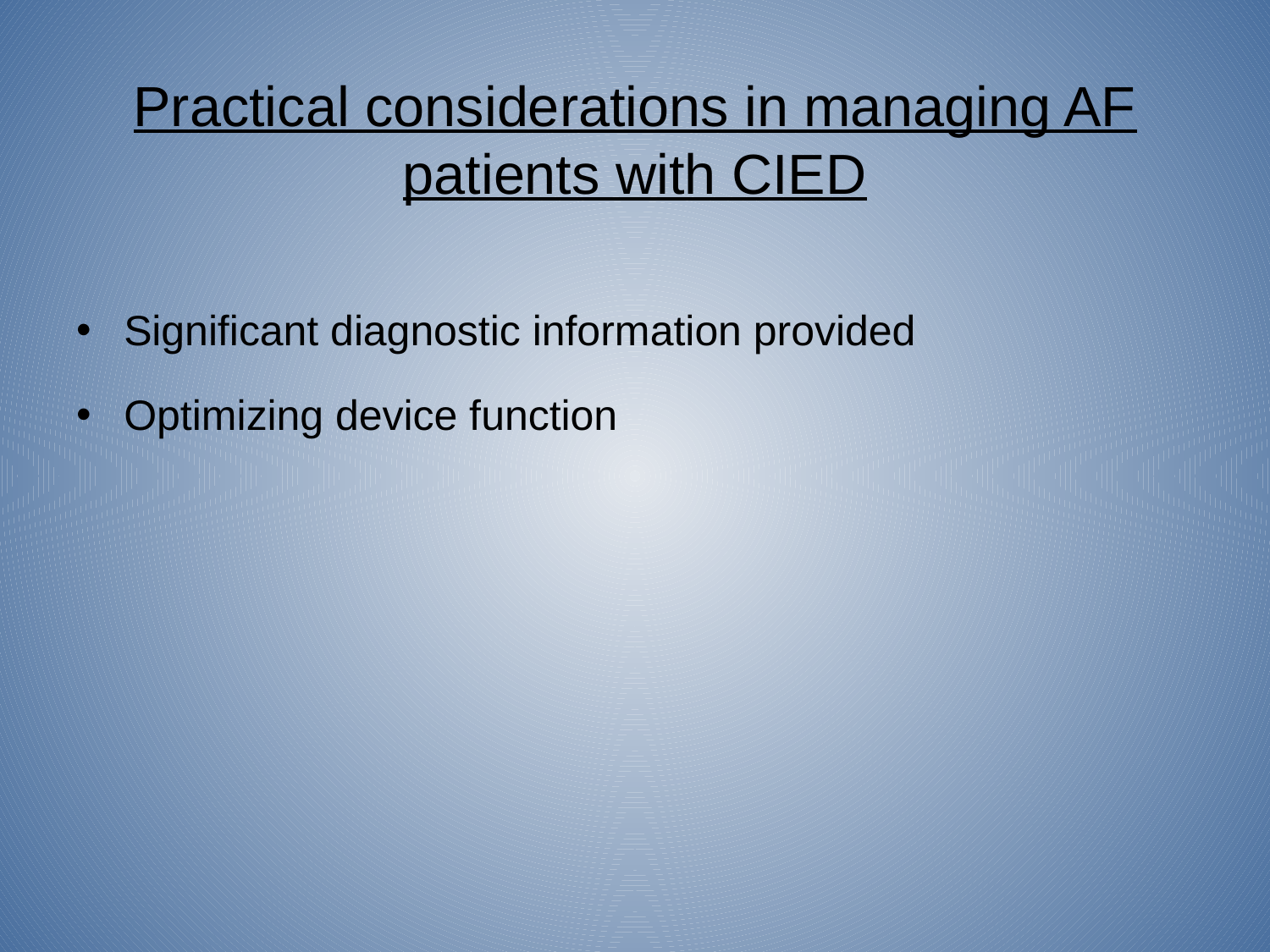

# Practical considerations in managing AF patients with CIED
Significant diagnostic information provided
Optimizing device function